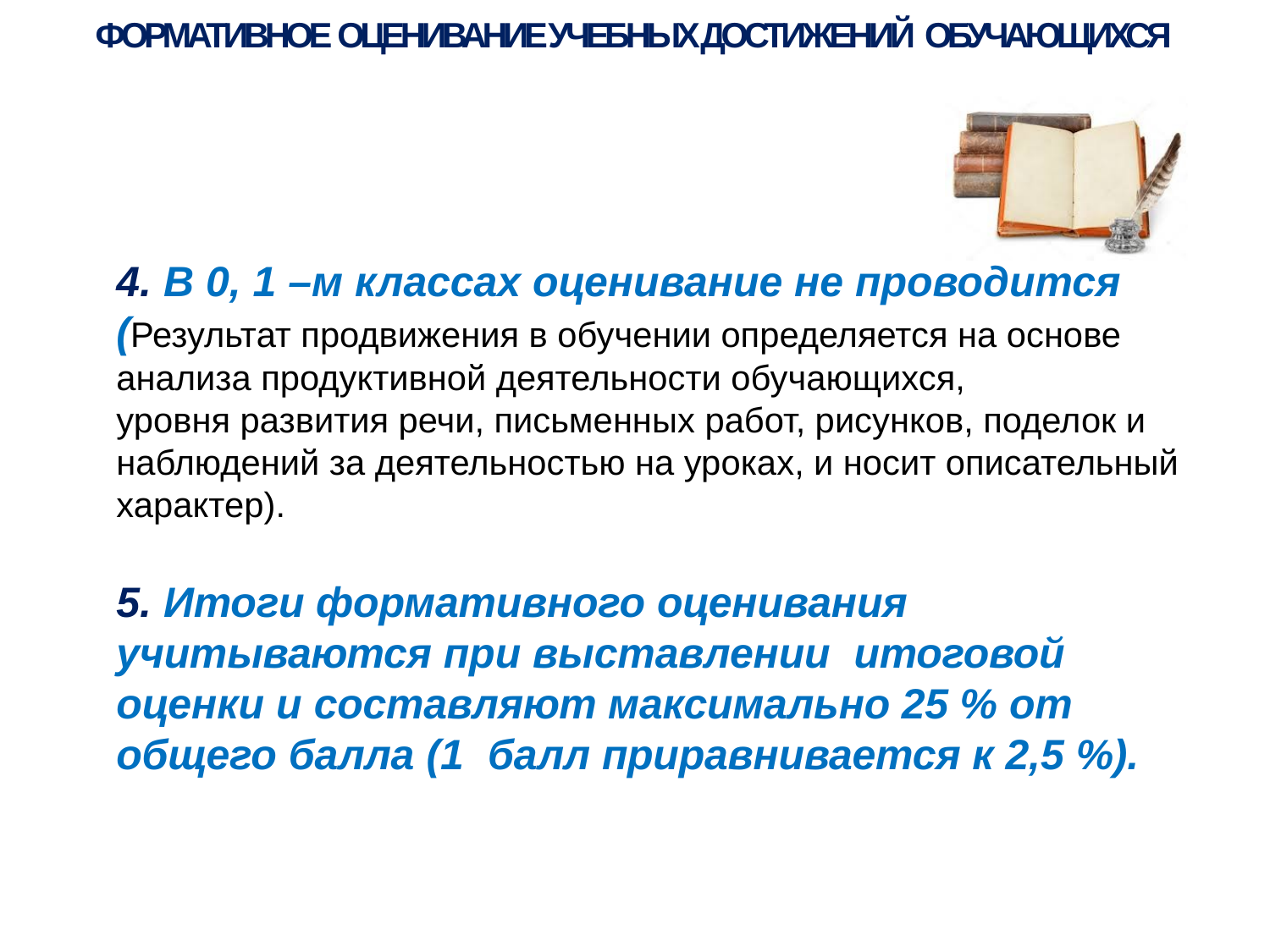

ФОРМАТИВНОЕ ОЦЕНИВАНИЕ УЧЕБНЫХ ДОСТИЖЕНИЙ ОБУЧАЮЩИХСЯ

4. В 0, 1 –м классах оценивание не проводится (Результат продвижения в обучении определяется на основе анализа продуктивной деятельности обучающихся,
уровня развития речи, письменных работ, рисунков, поделок и наблюдений за деятельностью на уроках, и носит описательный характер).

5. Итоги формативного оценивания учитываются при выставлении  итоговой оценки и составляют максимально 25 % от общего балла (1  балл приравнивается к 2,5 %).